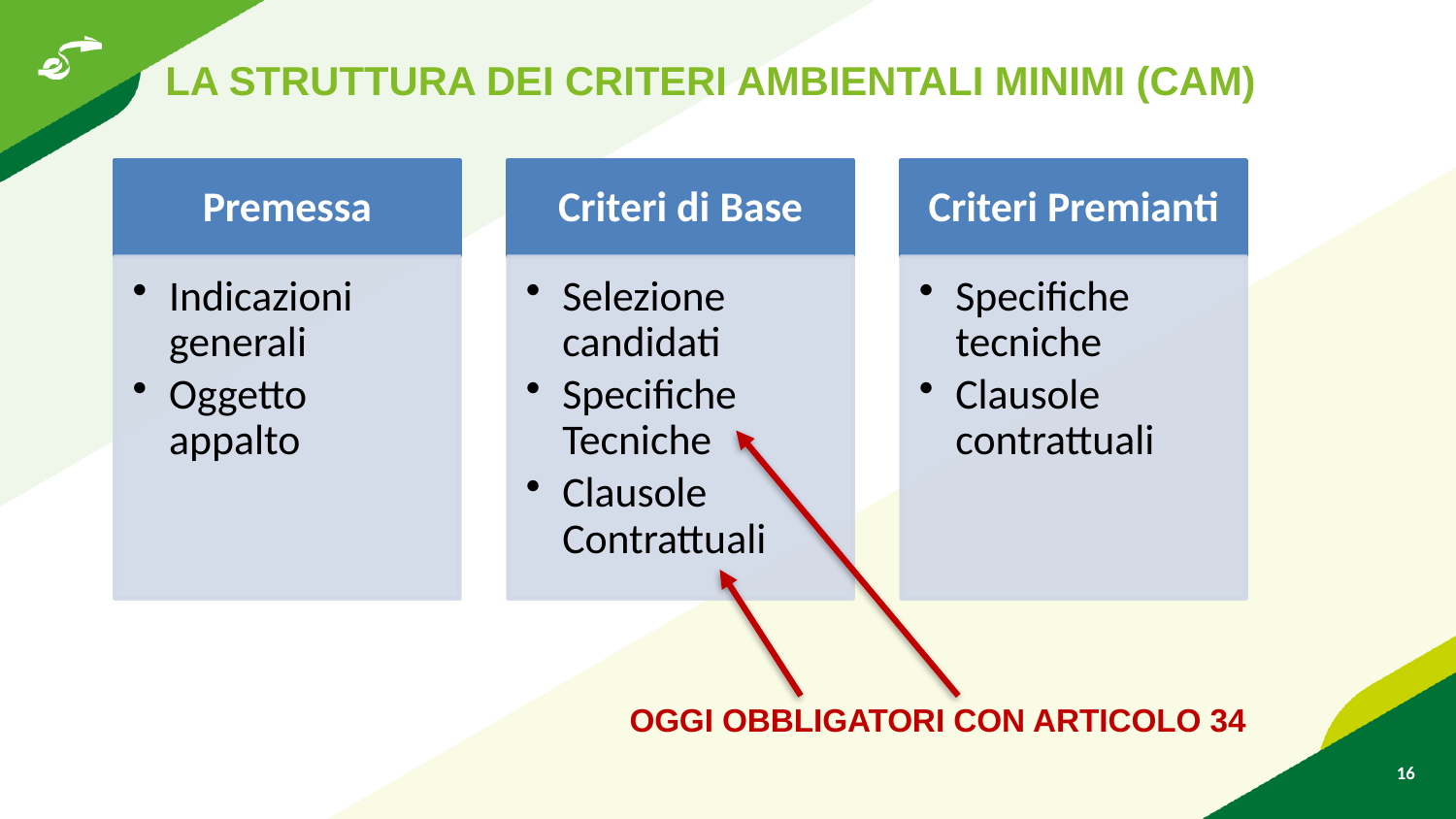

LA STRUTTURA DEI CRITERI AMBIENTALI MINIMI (CAM)
Premessa
Indicazioni generali
Oggetto appalto
Criteri di Base
Selezione candidati
Specifiche Tecniche
Clausole Contrattuali
Criteri Premianti
Specifiche tecniche
Clausole contrattuali
OGGI OBBLIGATORI CON ARTICOLO 34
16